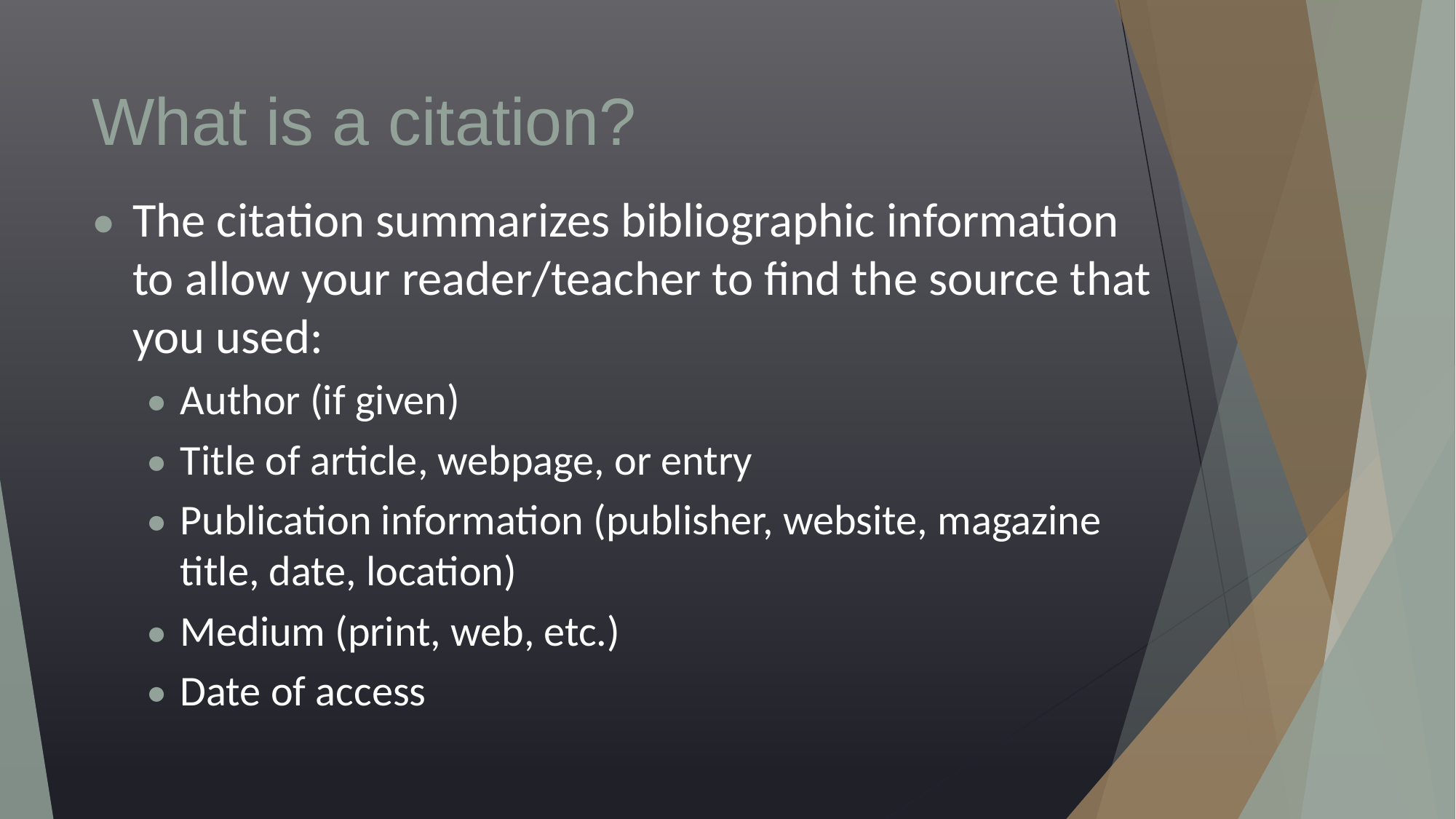

# What is a citation?
The citation summarizes bibliographic information to allow your reader/teacher to find the source that you used:
Author (if given)
Title of article, webpage, or entry
Publication information (publisher, website, magazine title, date, location)
Medium (print, web, etc.)
Date of access